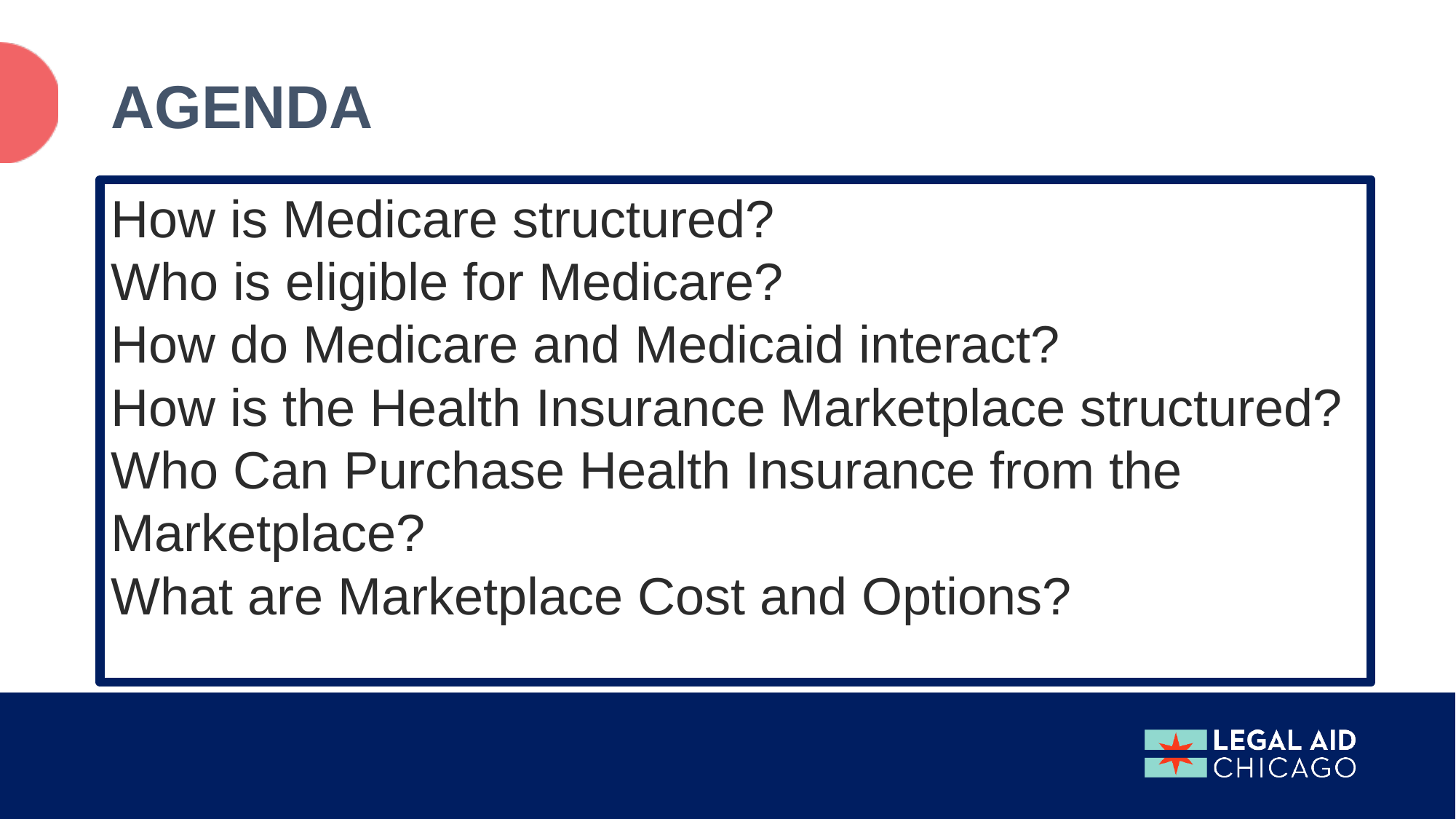

# agenda

How is Medicare structured?
Who is eligible for Medicare?
How do Medicare and Medicaid interact?
How is the Health Insurance Marketplace structured?
Who Can Purchase Health Insurance from the Marketplace?
What are Marketplace Cost and Options?